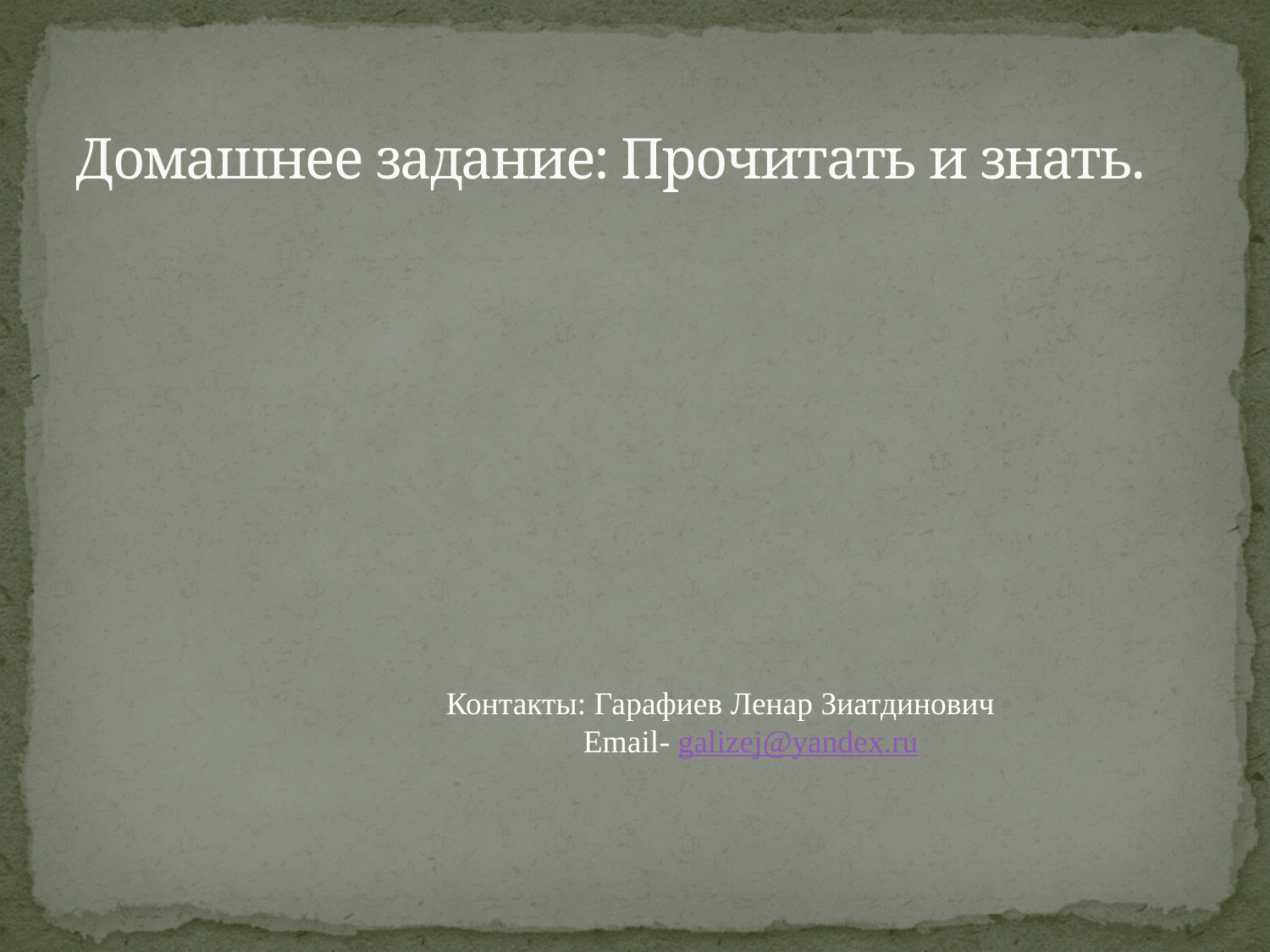

# Домашнее задание: Прочитать и знать.
Контакты: Гарафиев Ленар Зиатдинович
                 Email- galizej@yandex.ru